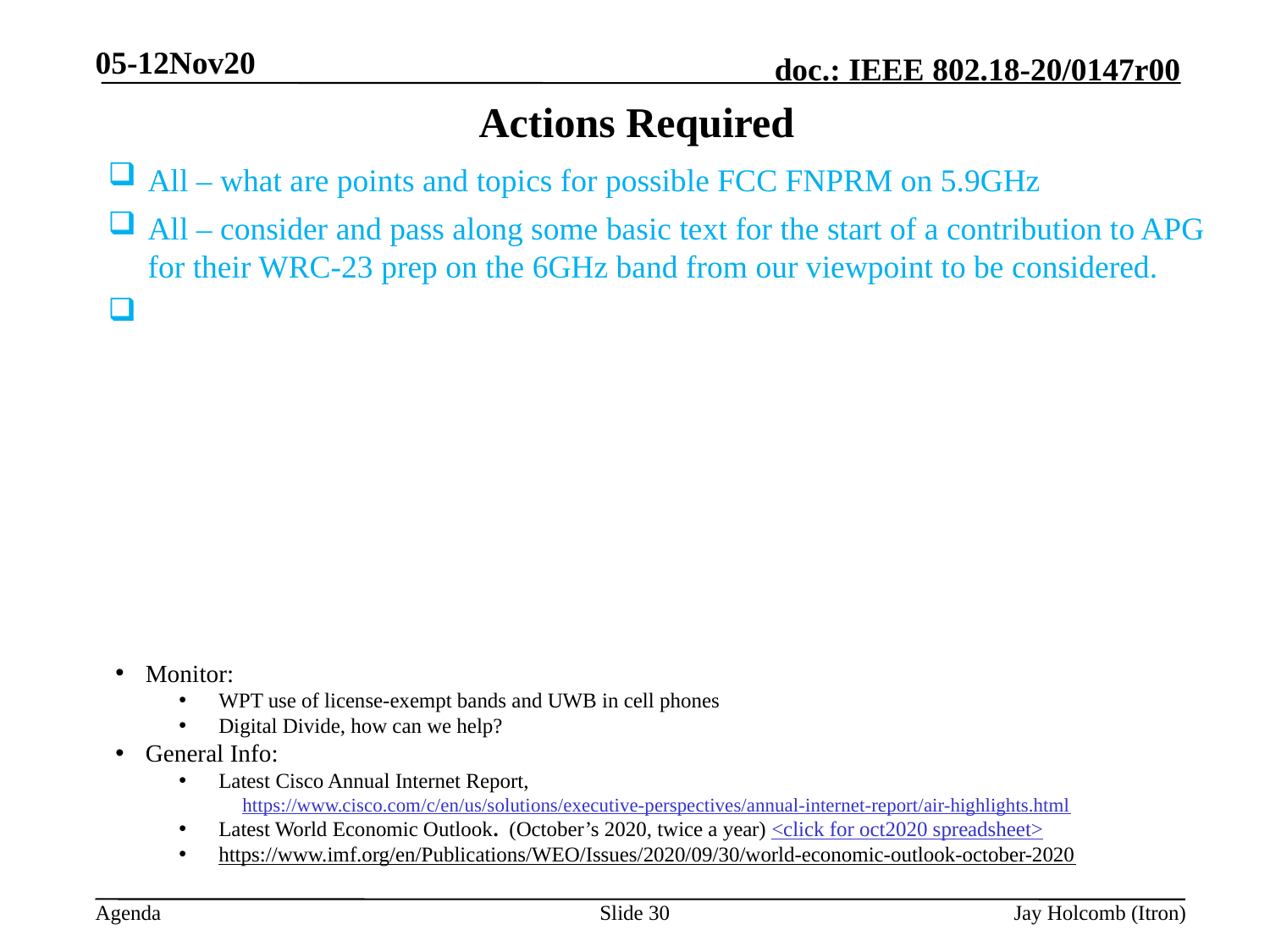

05-12Nov20
# Actions Required
All – what are points and topics for possible FCC FNPRM on 5.9GHz
All – consider and pass along some basic text for the start of a contribution to APG for their WRC-23 prep on the 6GHz band from our viewpoint to be considered.

Monitor:
WPT use of license-exempt bands and UWB in cell phones
Digital Divide, how can we help?
General Info:
Latest Cisco Annual Internet Report,
https://www.cisco.com/c/en/us/solutions/executive-perspectives/annual-internet-report/air-highlights.html
Latest World Economic Outlook.  (October’s 2020, twice a year) <click for oct2020 spreadsheet>
https://www.imf.org/en/Publications/WEO/Issues/2020/09/30/world-economic-outlook-october-2020

Slide 30
Jay Holcomb (Itron)